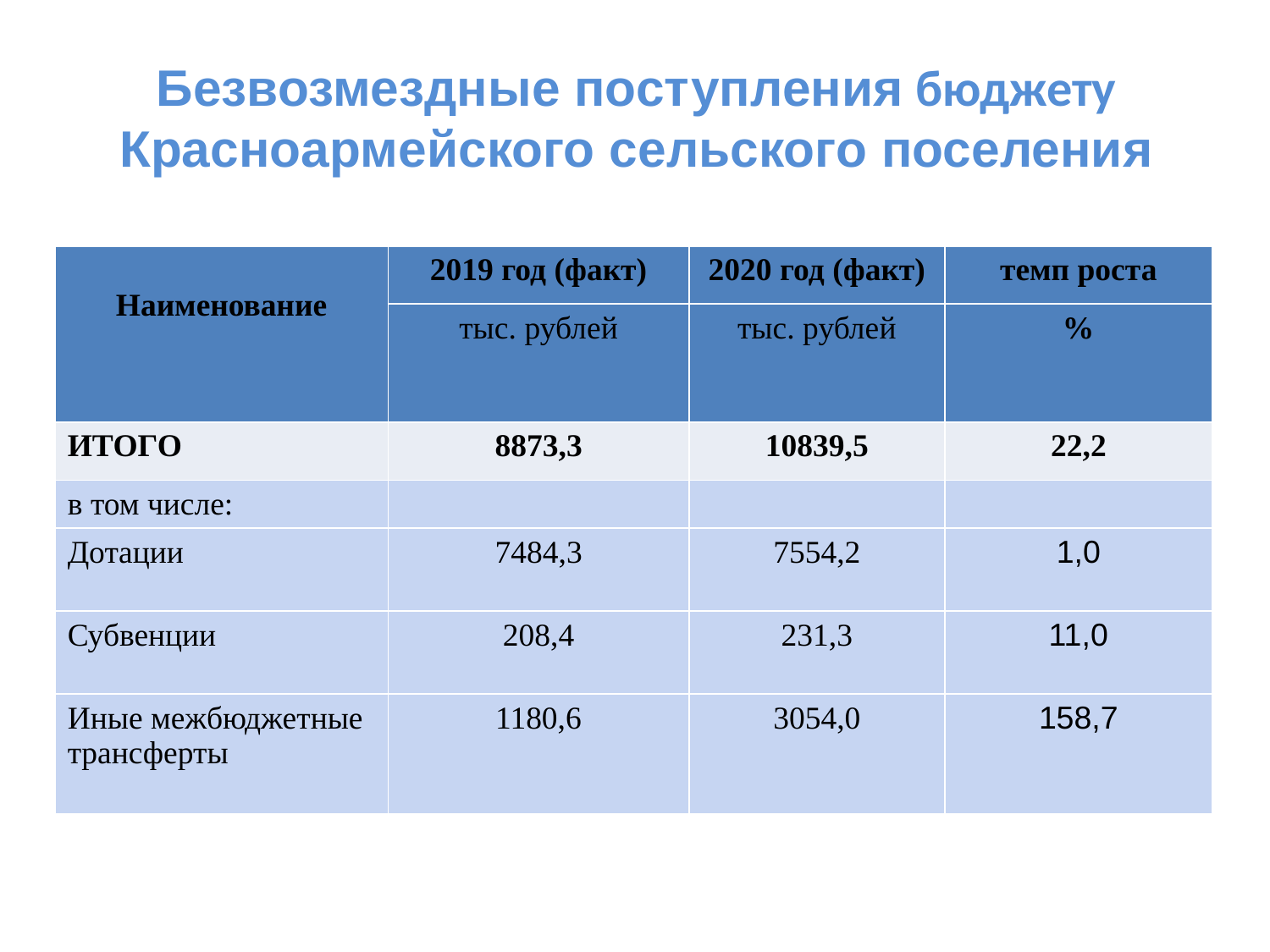

# Безвозмездные поступления бюджету Красноармейского сельского поселения
| Наименование | 2019 год (факт) | 2020 год (факт) | темп роста |
| --- | --- | --- | --- |
|  | тыс. рублей | тыс. рублей | % |
| ИТОГО | 8873,3 | 10839,5 | 22,2 |
| в том числе: |  |  |  |
| Дотации | 7484,3 | 7554,2 | 1,0 |
| Субвенции | 208,4 | 231,3 | 11,0 |
| Иные межбюджетные трансферты | 1180,6 | 3054,0 | 158,7 |